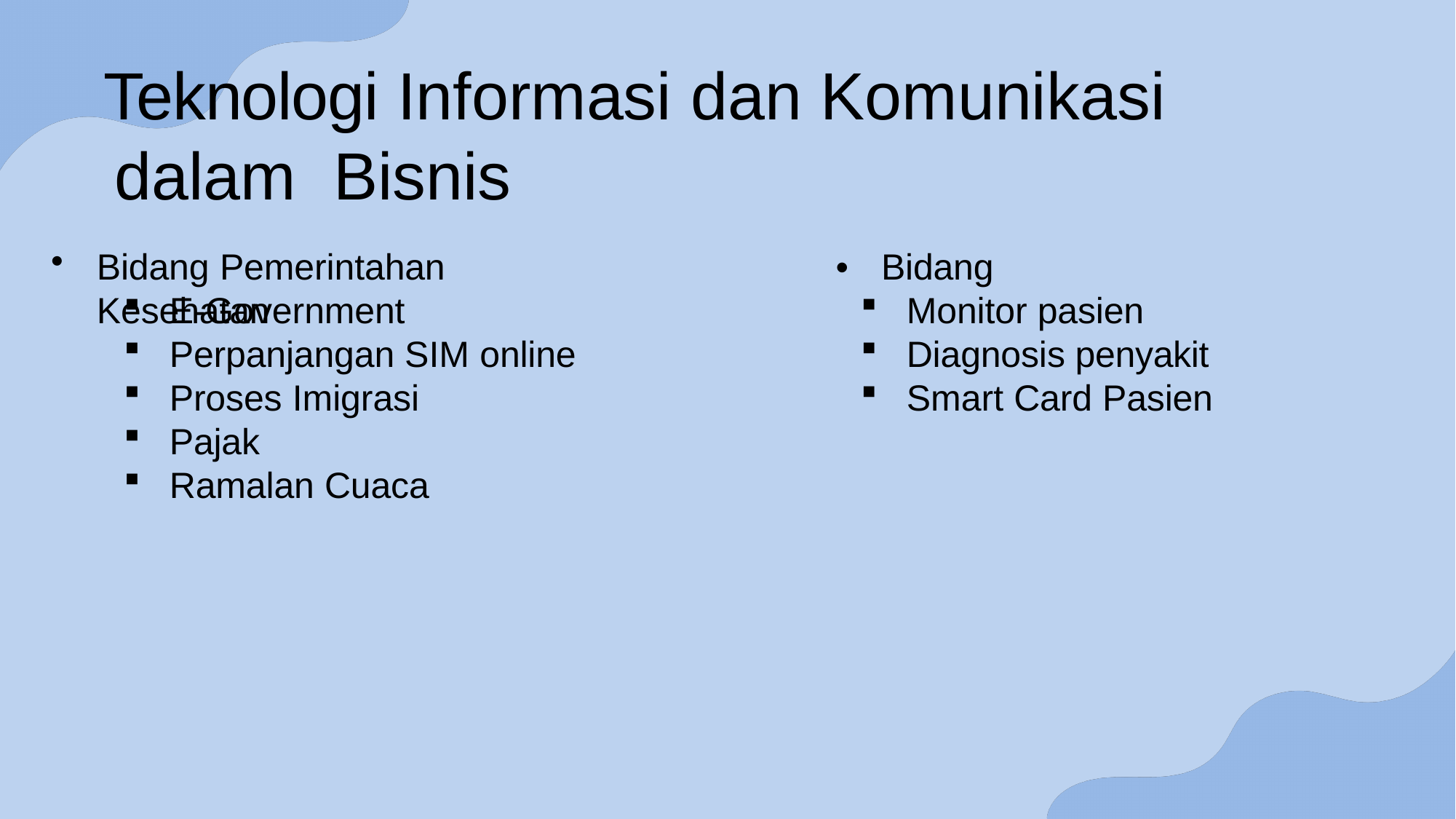

# Teknologi Informasi dan Komunikasi dalam  Bisnis
Bidang Pemerintahan	•	Bidang Kesehatan
Monitor pasien
Diagnosis penyakit
Smart Card Pasien
E-Government
Perpanjangan SIM online
Proses Imigrasi
Pajak
Ramalan Cuaca